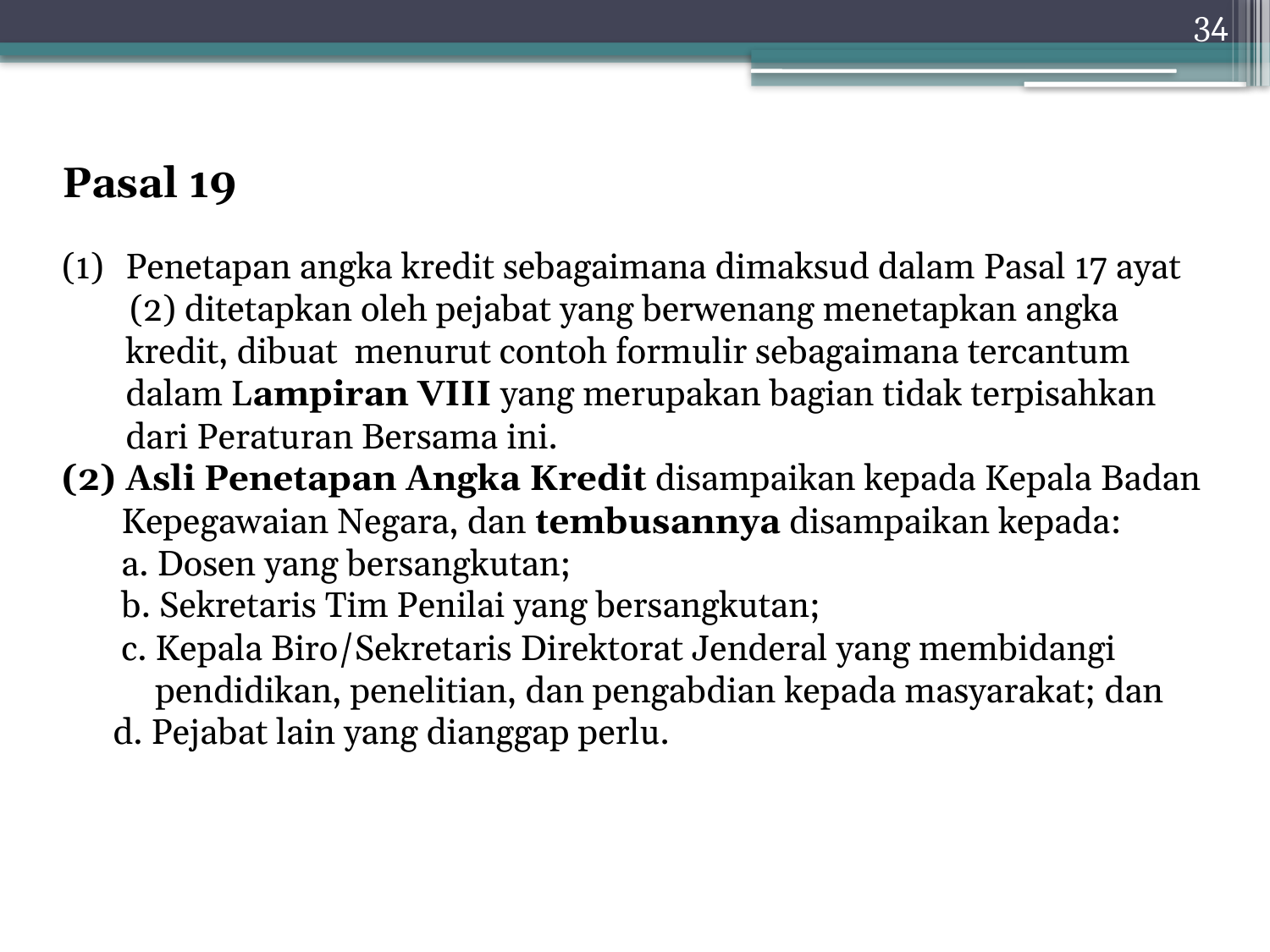

34
Pasal 19

Penetapan angka kredit sebagaimana dimaksud dalam Pasal 17 ayat
        (2) ditetapkan oleh pejabat yang berwenang menetapkan angka kredit, dibuat  menurut contoh formulir sebagaimana tercantum dalam Lampiran VIII yang merupakan bagian tidak terpisahkan dari Peraturan Bersama ini.
Asli Penetapan Angka Kredit disampaikan kepada Kepala Badan
       Kepegawaian Negara, dan tembusannya disampaikan kepada:
       a. Dosen yang bersangkutan;
       b. Sekretaris Tim Penilai yang bersangkutan;
       c. Kepala Biro/Sekretaris Direktorat Jenderal yang membidangi
           pendidikan, penelitian, dan pengabdian kepada masyarakat; dan
      d. Pejabat lain yang dianggap perlu.